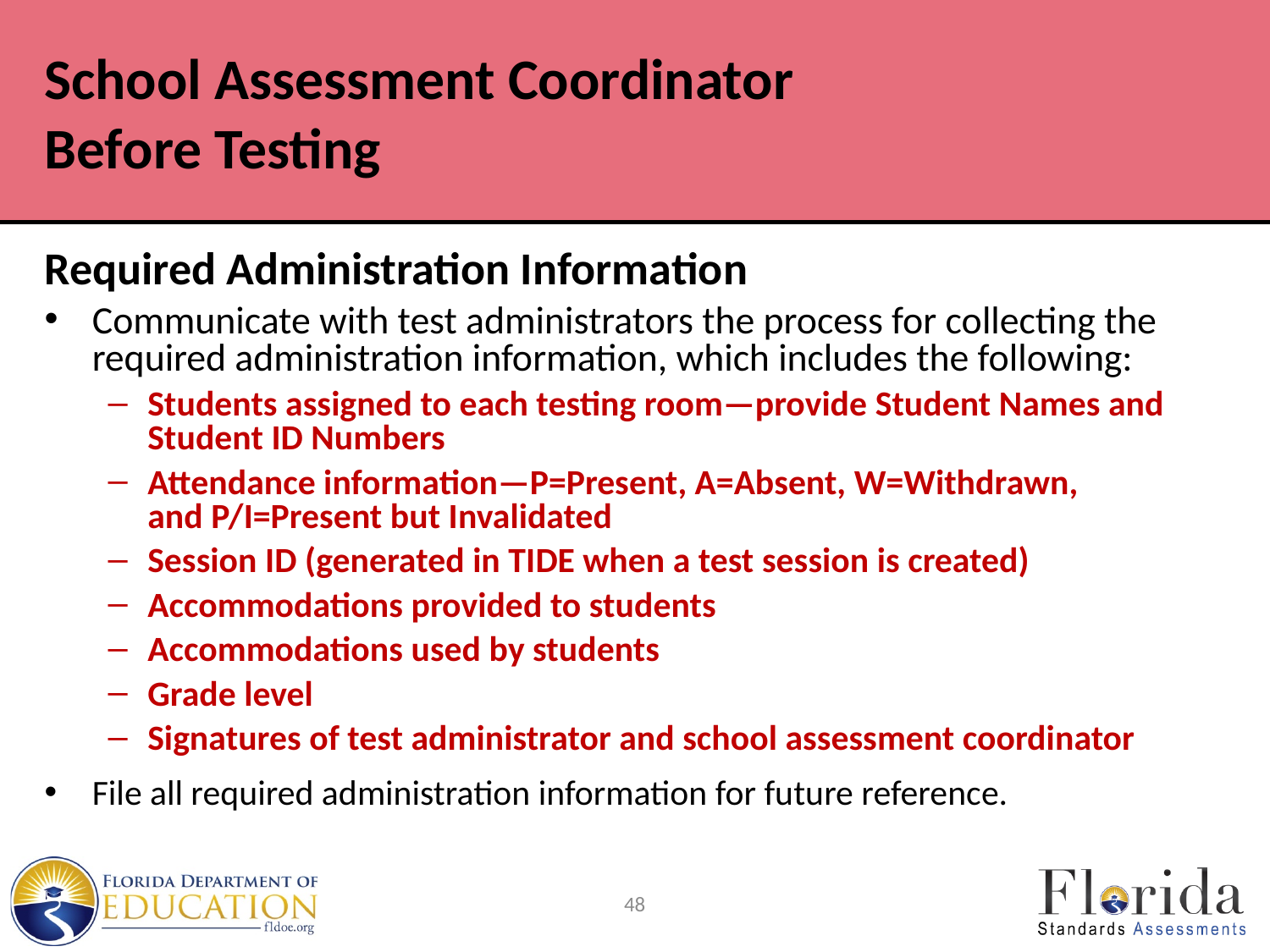

# School Assessment Coordinator Before Testing
Required Administration Information
Communicate with test administrators the process for collecting the required administration information, which includes the following:
Students assigned to each testing room—provide Student Names and Student ID Numbers
Attendance information—P=Present, A=Absent, W=Withdrawn,
and P/I=Present but Invalidated
Session ID (generated in TIDE when a test session is created)
Accommodations provided to students
Accommodations used by students
Grade level
Signatures of test administrator and school assessment coordinator
File all required administration information for future reference.

48